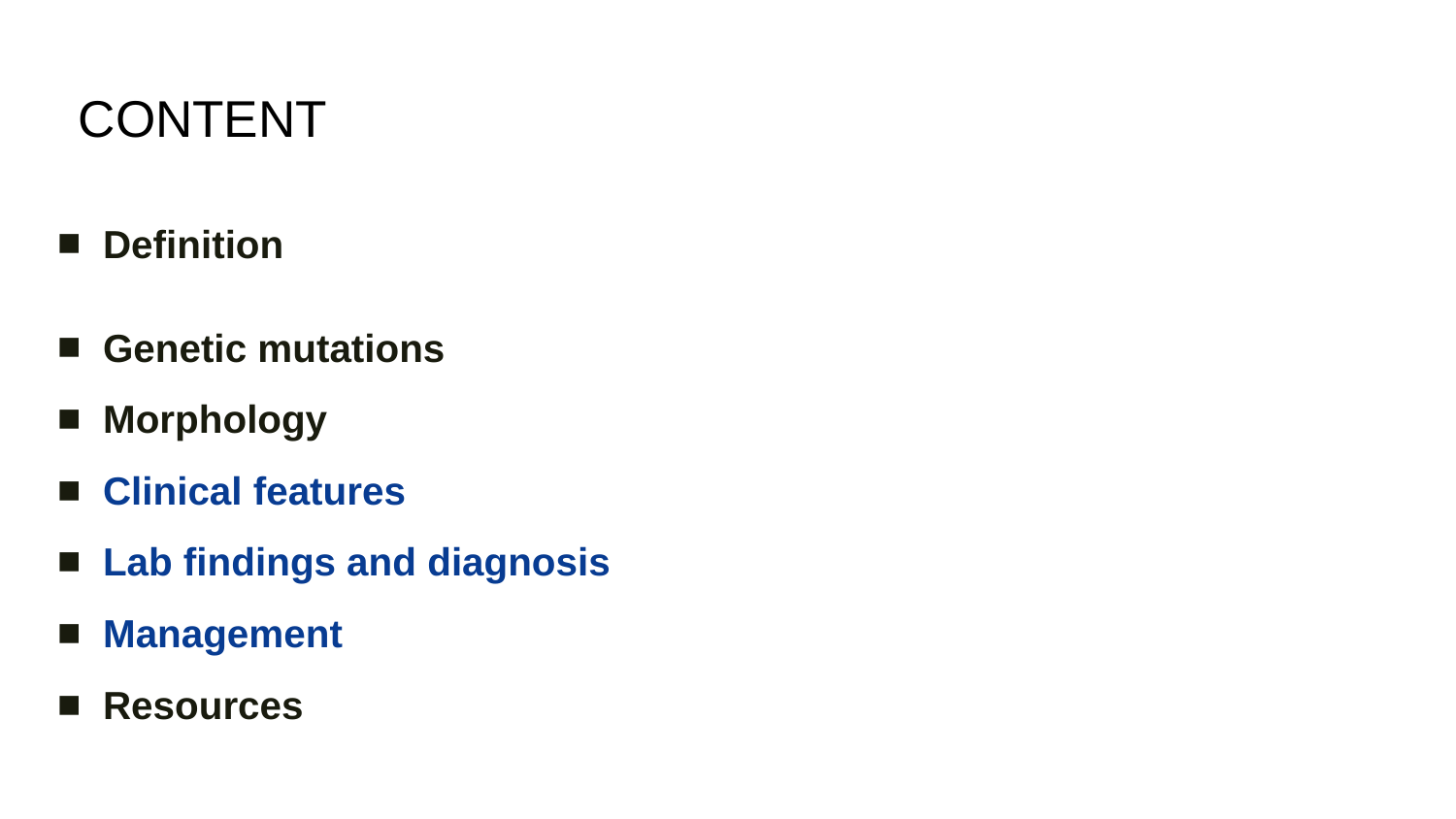

# CONTENT
Definition

Genetic mutations
Morphology
Clinical features
Lab findings and diagnosis
Management
Resources